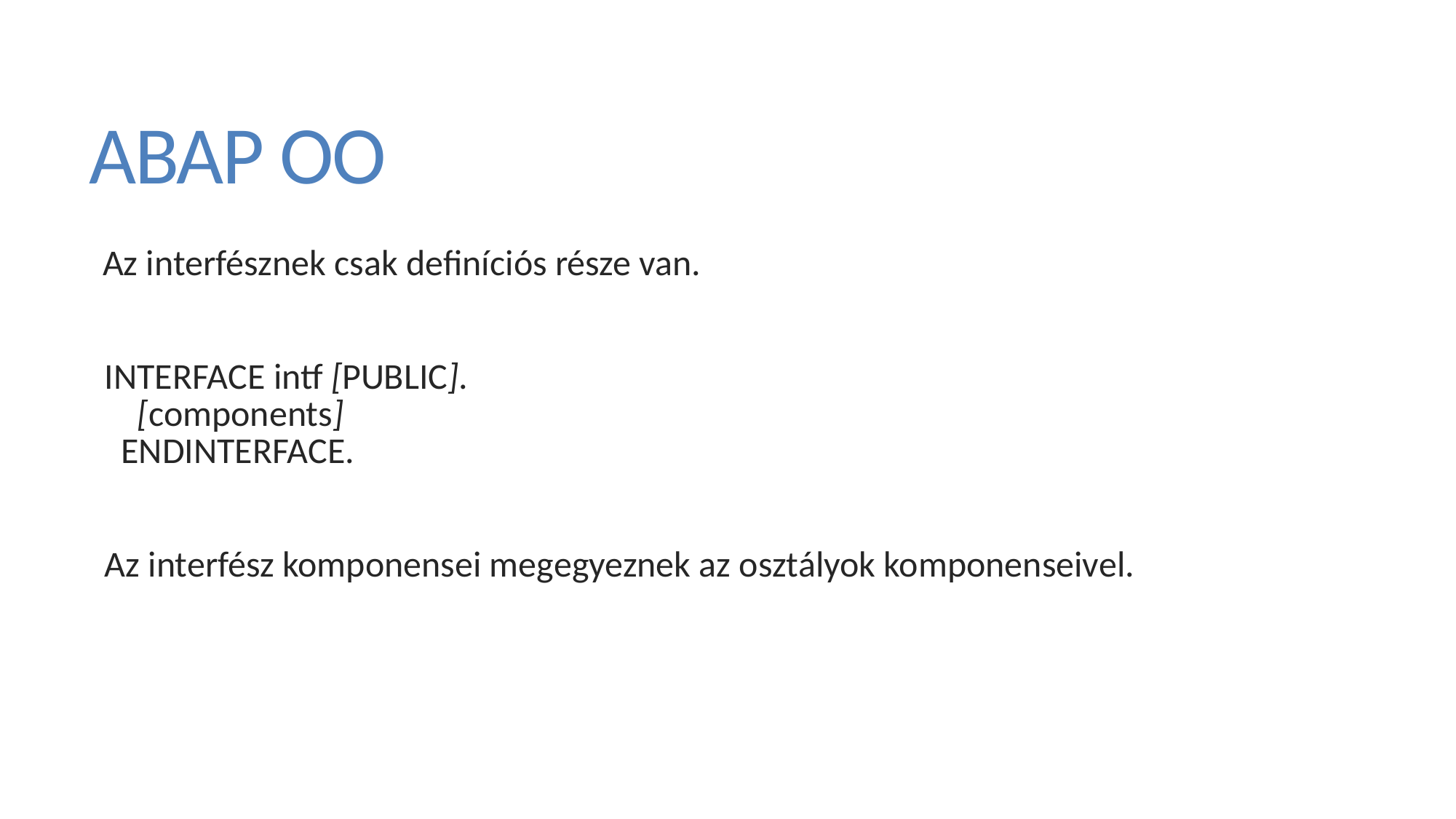

# ABAP OO
Az interfésznek csak definíciós része van.

INTERFACE intf [PUBLIC]. 
    [components] 
  ENDINTERFACE.

Az interfész komponensei megegyeznek az osztályok komponenseivel.